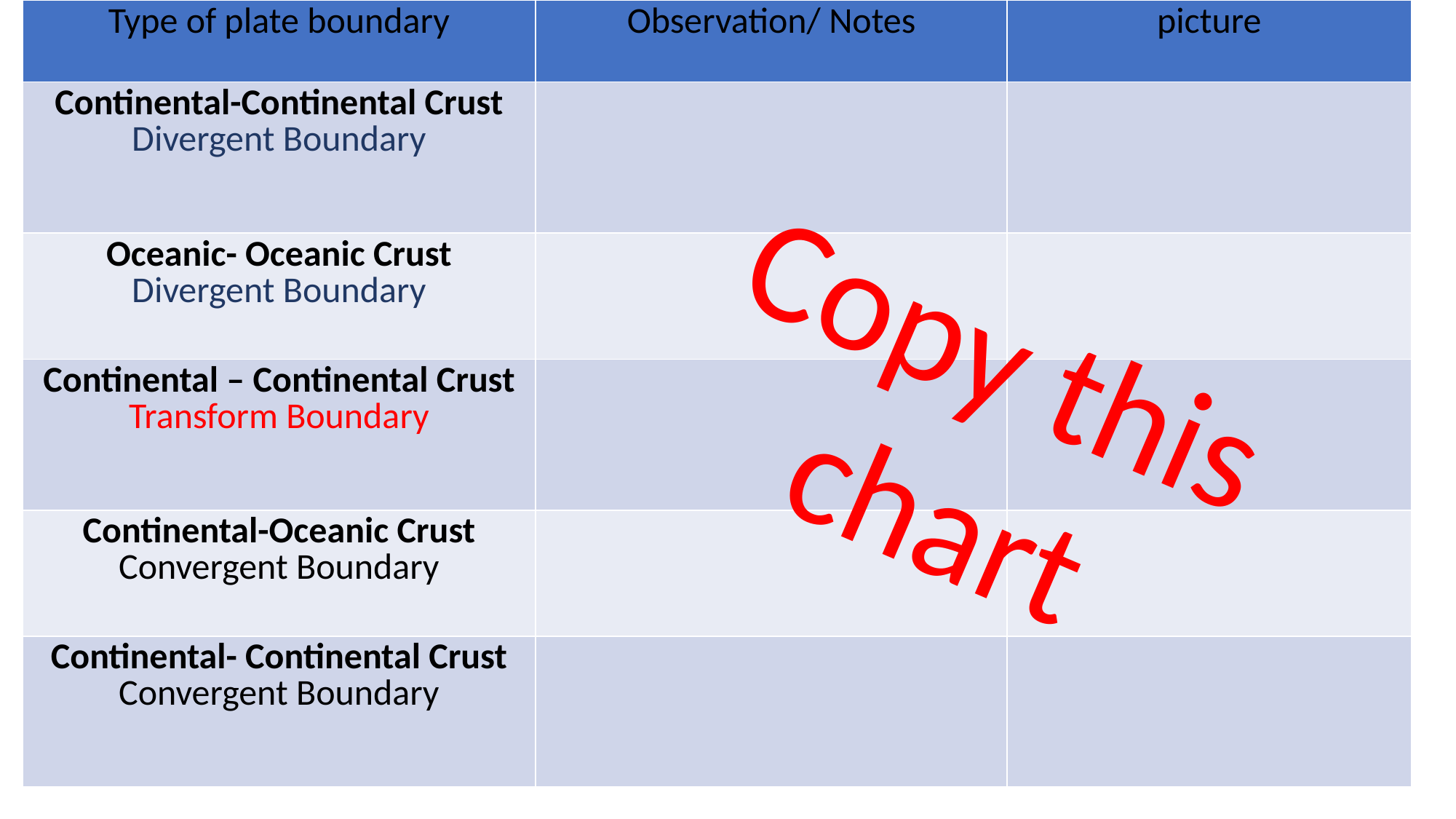

| Type of plate boundary | Observation/ Notes | picture |
| --- | --- | --- |
| Continental-Continental Crust Divergent Boundary |  |  |
| Oceanic- Oceanic Crust Divergent Boundary |  |  |
| Continental – Continental Crust Transform Boundary |  |  |
| Continental-Oceanic Crust Convergent Boundary |  |  |
| Continental- Continental Crust Convergent Boundary |  |  |
Copy this chart